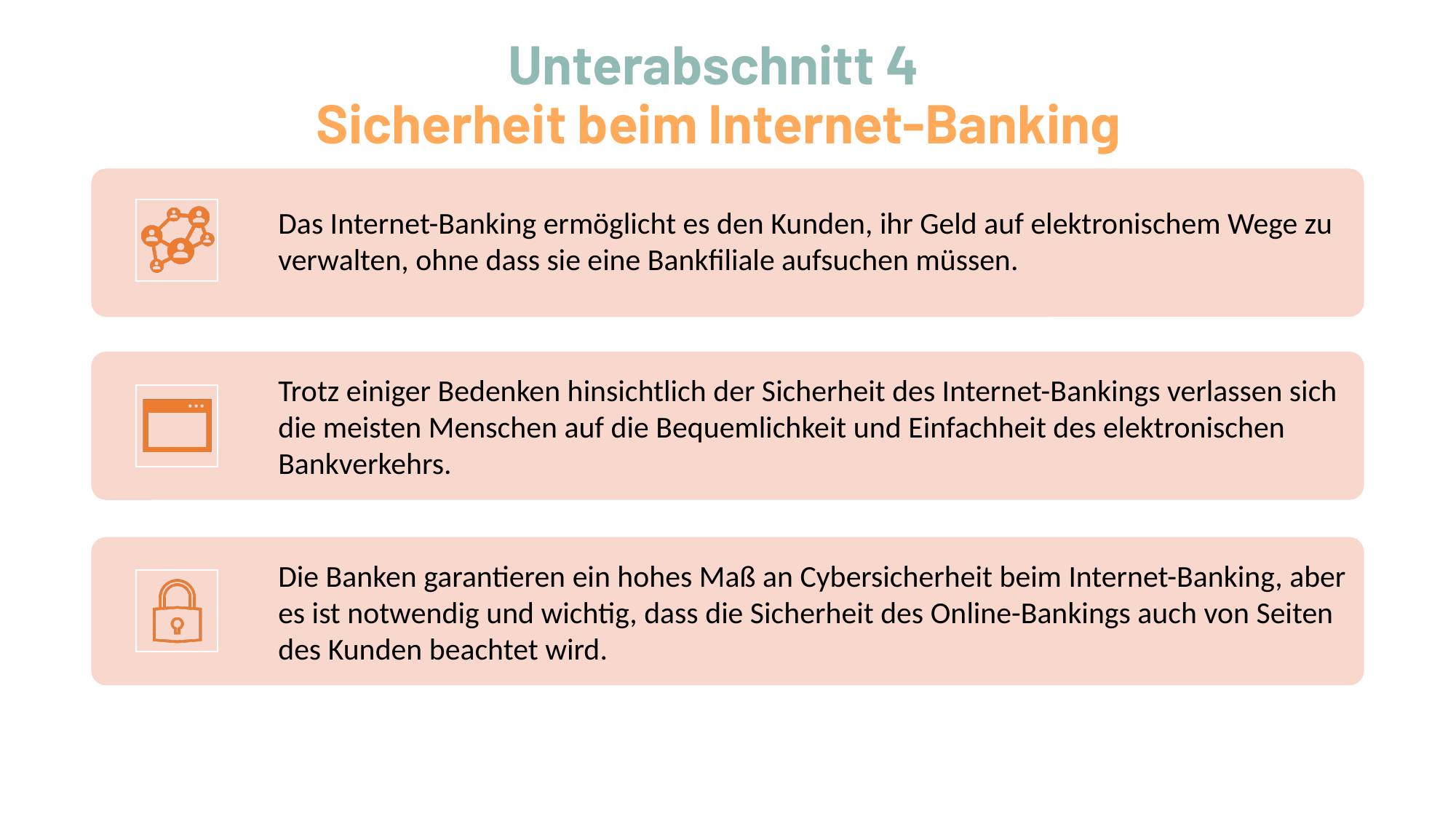

# Unterabschnitt 4 Sicherheit beim Internet-Banking
Das Internet-Banking ermöglicht es den Kunden, ihr Geld auf elektronischem Wege zu verwalten, ohne dass sie eine Bankfiliale aufsuchen müssen.
Trotz einiger Bedenken hinsichtlich der Sicherheit des Internet-Bankings verlassen sich die meisten Menschen auf die Bequemlichkeit und Einfachheit des elektronischen Bankverkehrs.
Die Banken garantieren ein hohes Maß an Cybersicherheit beim Internet-Banking, aber es ist notwendig und wichtig, dass die Sicherheit des Online-Bankings auch von Seiten des Kunden beachtet wird.